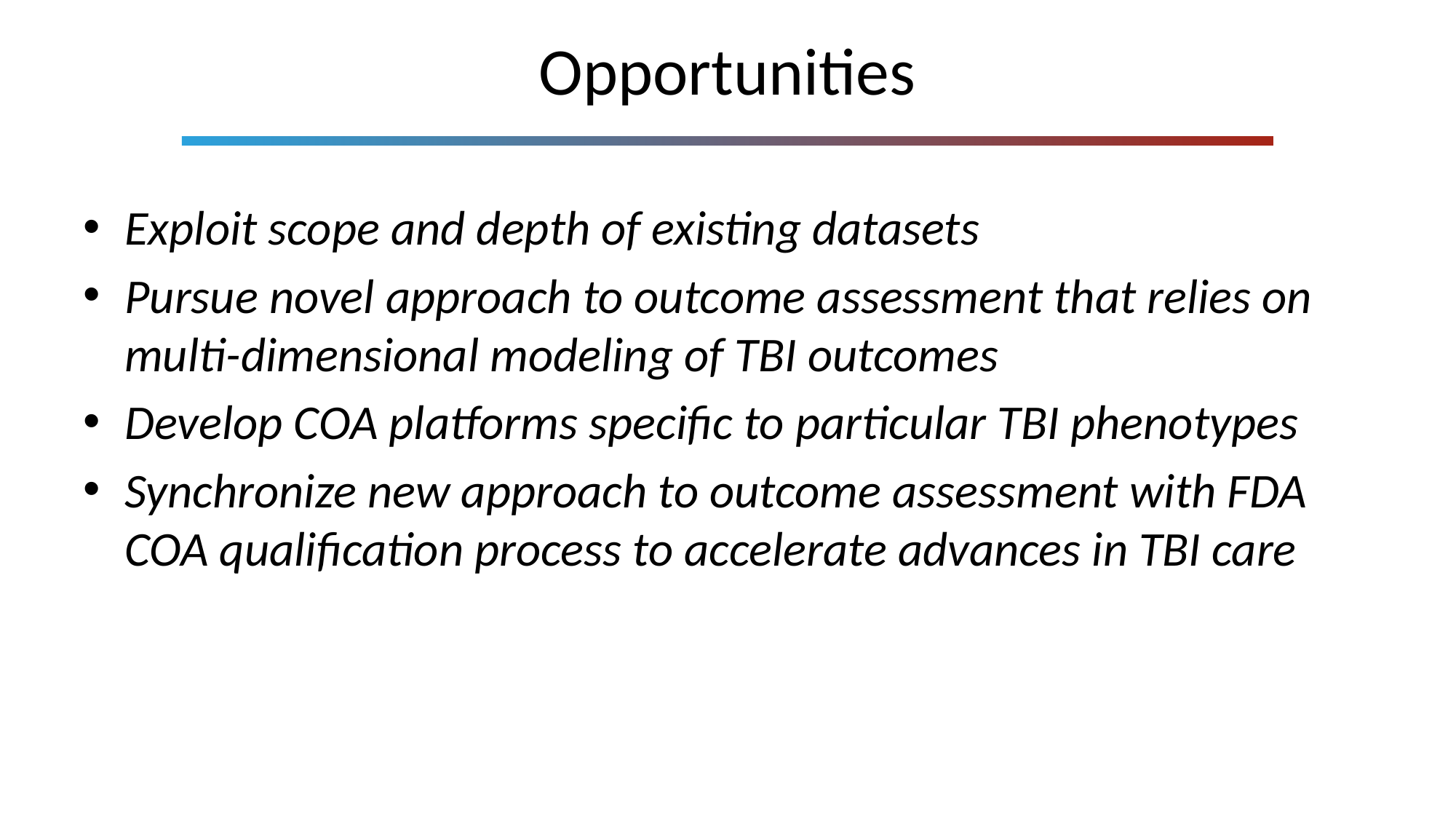

# Opportunities

Exploit scope and depth of existing datasets
Pursue novel approach to outcome assessment that relies on multi-dimensional modeling of TBI outcomes
Develop COA platforms specific to particular TBI phenotypes
Synchronize new approach to outcome assessment with FDA COA qualification process to accelerate advances in TBI care